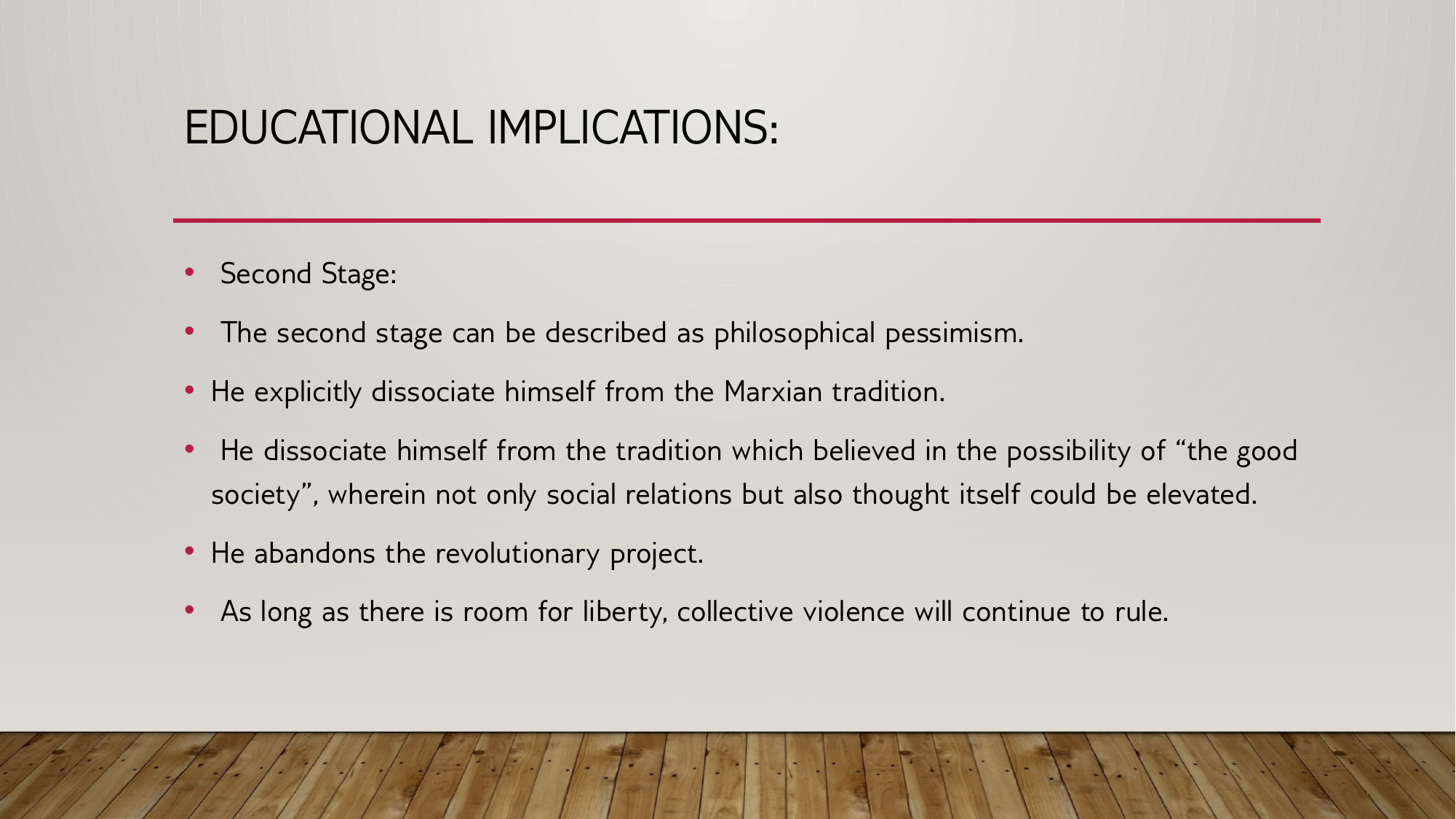

# Educational Implications:
 Second Stage:
 The second stage can be described as philosophical pessimism.
He explicitly dissociate himself from the Marxian tradition.
 He dissociate himself from the tradition which believed in the possibility of “the good society”, wherein not only social relations but also thought itself could be elevated.
He abandons the revolutionary project.
 As long as there is room for liberty, collective violence will continue to rule.